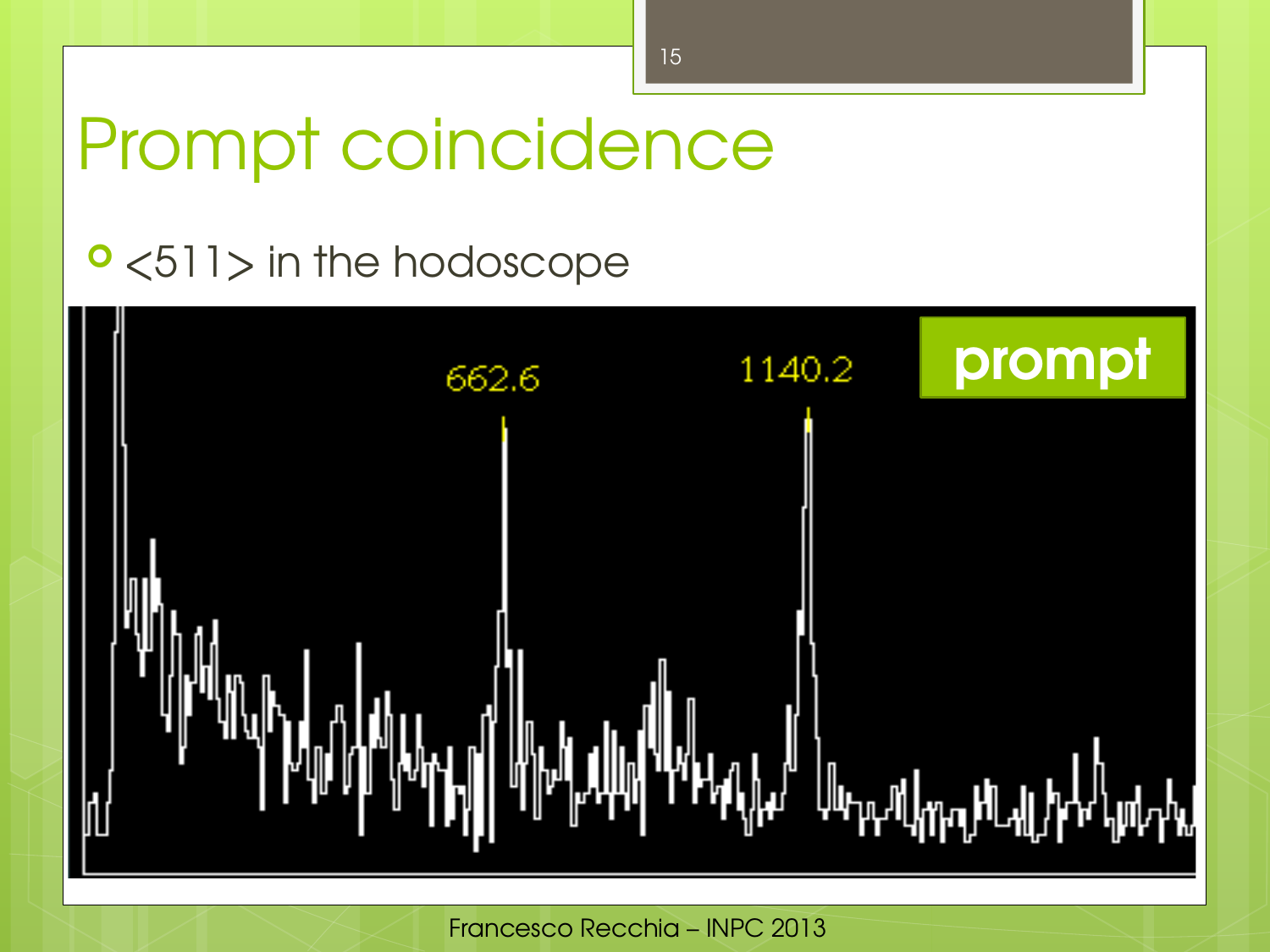

15
# Prompt coincidence
<511> in the hodoscope

prompt